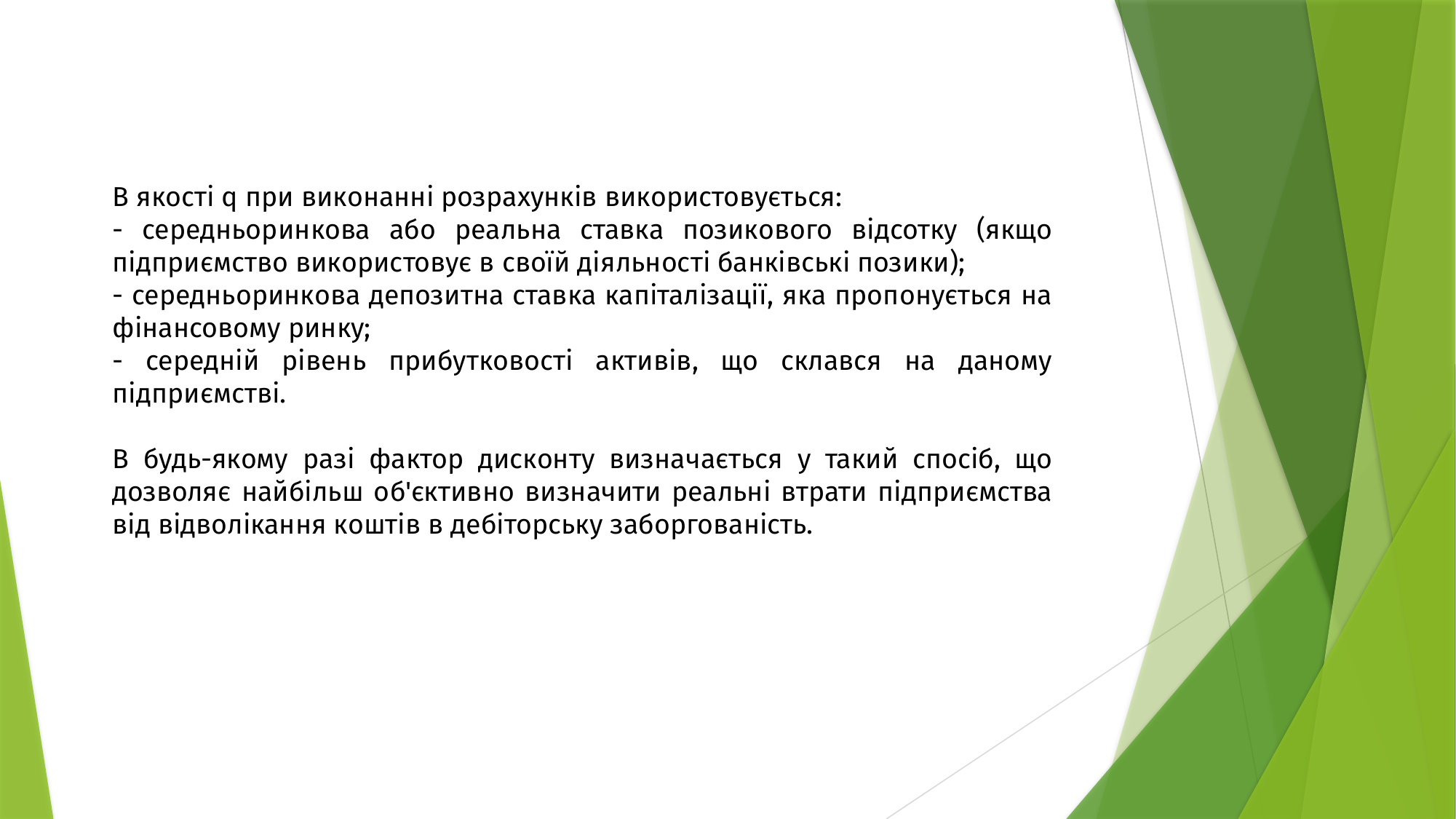

В якості q при виконанні розрахунків використовується:
- середньоринкова або реальна ставка позикового відсотку (якщо підприємство використовує в своїй діяльності банківські позики);
- середньоринкова депозитна ставка капіталізації, яка пропонується на фінансовому ринку;
- середній рівень прибутковості активів, що склався на даному підприємстві.

В будь-якому разі фактор дисконту визначається у такий спосіб, що дозволяє найбільш об'єктивно визначити реальні втрати підприємства від відволікання коштів в дебіторську заборгованість.